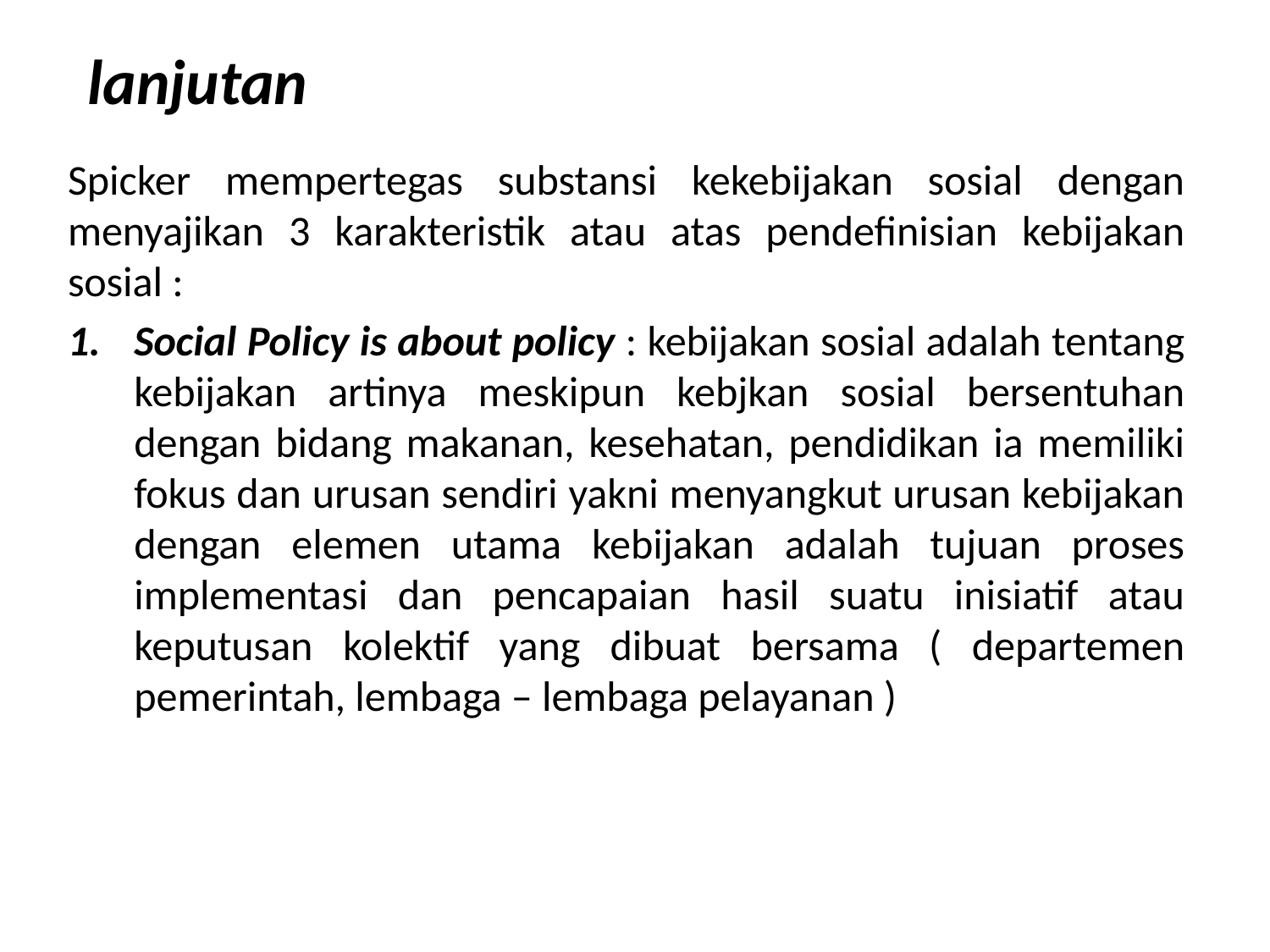

# lanjutan
Spicker mempertegas substansi kekebijakan sosial dengan menyajikan 3 karakteristik atau atas pendefinisian kebijakan sosial :
Social Policy is about policy : kebijakan sosial adalah tentang kebijakan artinya meskipun kebjkan sosial bersentuhan dengan bidang makanan, kesehatan, pendidikan ia memiliki fokus dan urusan sendiri yakni menyangkut urusan kebijakan dengan elemen utama kebijakan adalah tujuan proses implementasi dan pencapaian hasil suatu inisiatif atau keputusan kolektif yang dibuat bersama ( departemen pemerintah, lembaga – lembaga pelayanan )